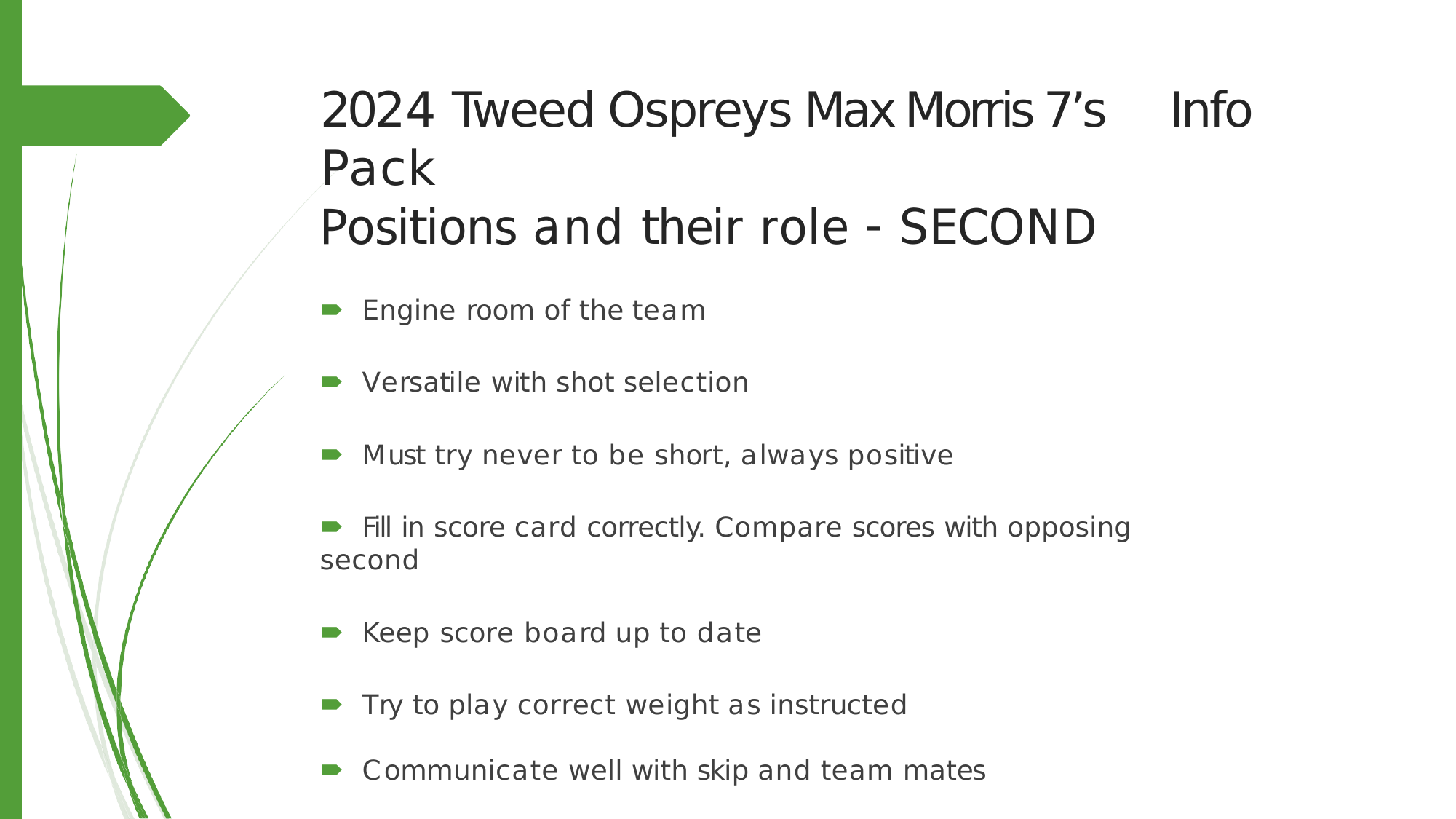

# 2024 Tweed Ospreys Max Morris 7’s     Info Pack
Positions and their role - SECOND
🠶	Engine room of the team

🠶	Versatile with shot selection

🠶	Must try never to be short, always positive

🠶	Fill in score card correctly. Compare scores with opposing second

🠶	Keep score board up to date

🠶	Try to play correct weight as instructed

🠶 	Communicate well with skip and team mates